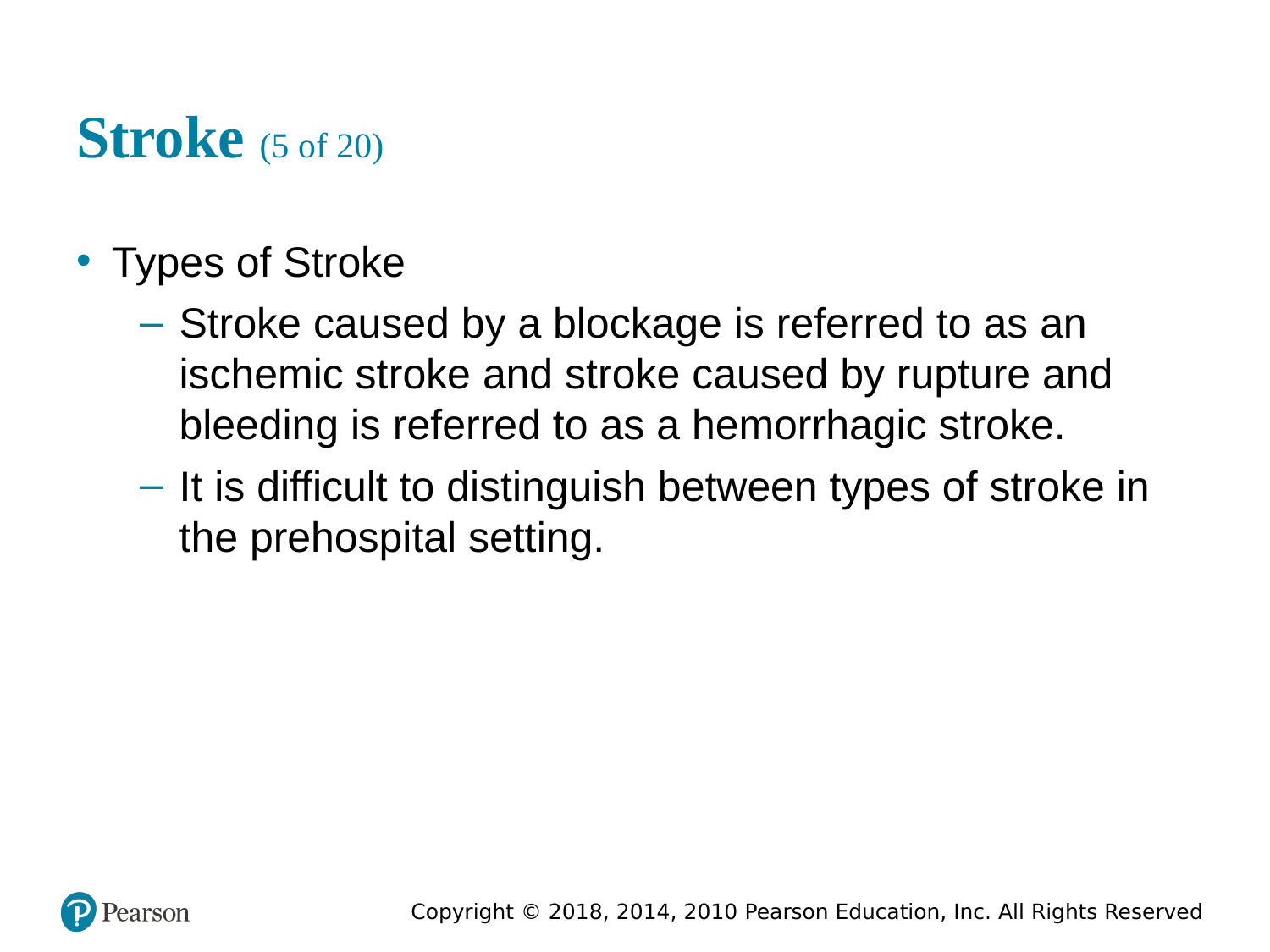

# Stroke (5 of 20)
Types of Stroke
Stroke caused by a blockage is referred to as an ischemic stroke and stroke caused by rupture and bleeding is referred to as a hemorrhagic stroke.
It is difficult to distinguish between types of stroke in the prehospital setting.